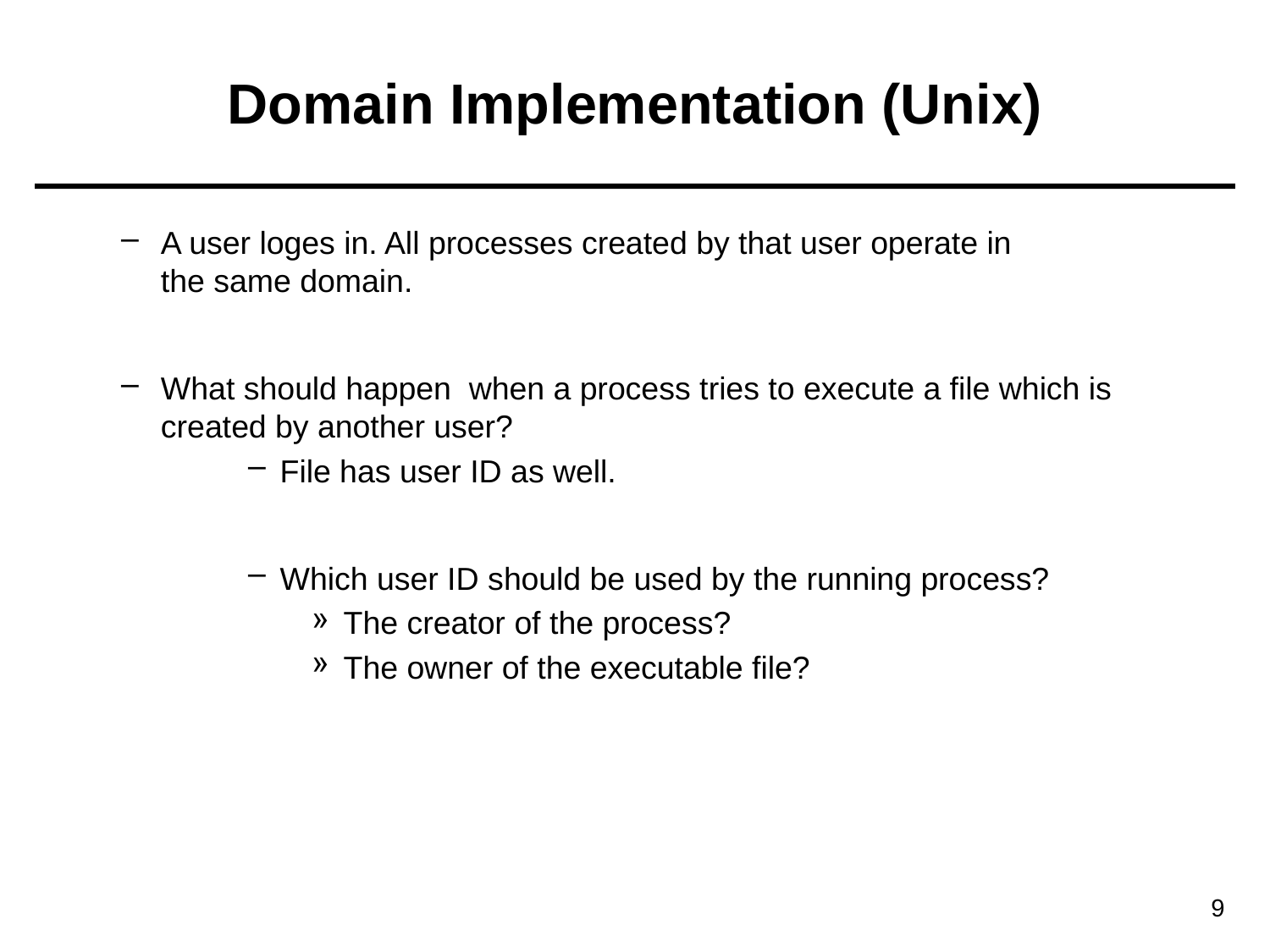

# Domain Implementation (Unix)
A user loges in. All processes created by that user operate in
the same domain.

What should happen  when a process tries to execute a file which is created by another user?
File has user ID as well.

Which user ID should be used by the running process?
The creator of the process?
The owner of the executable file?

9